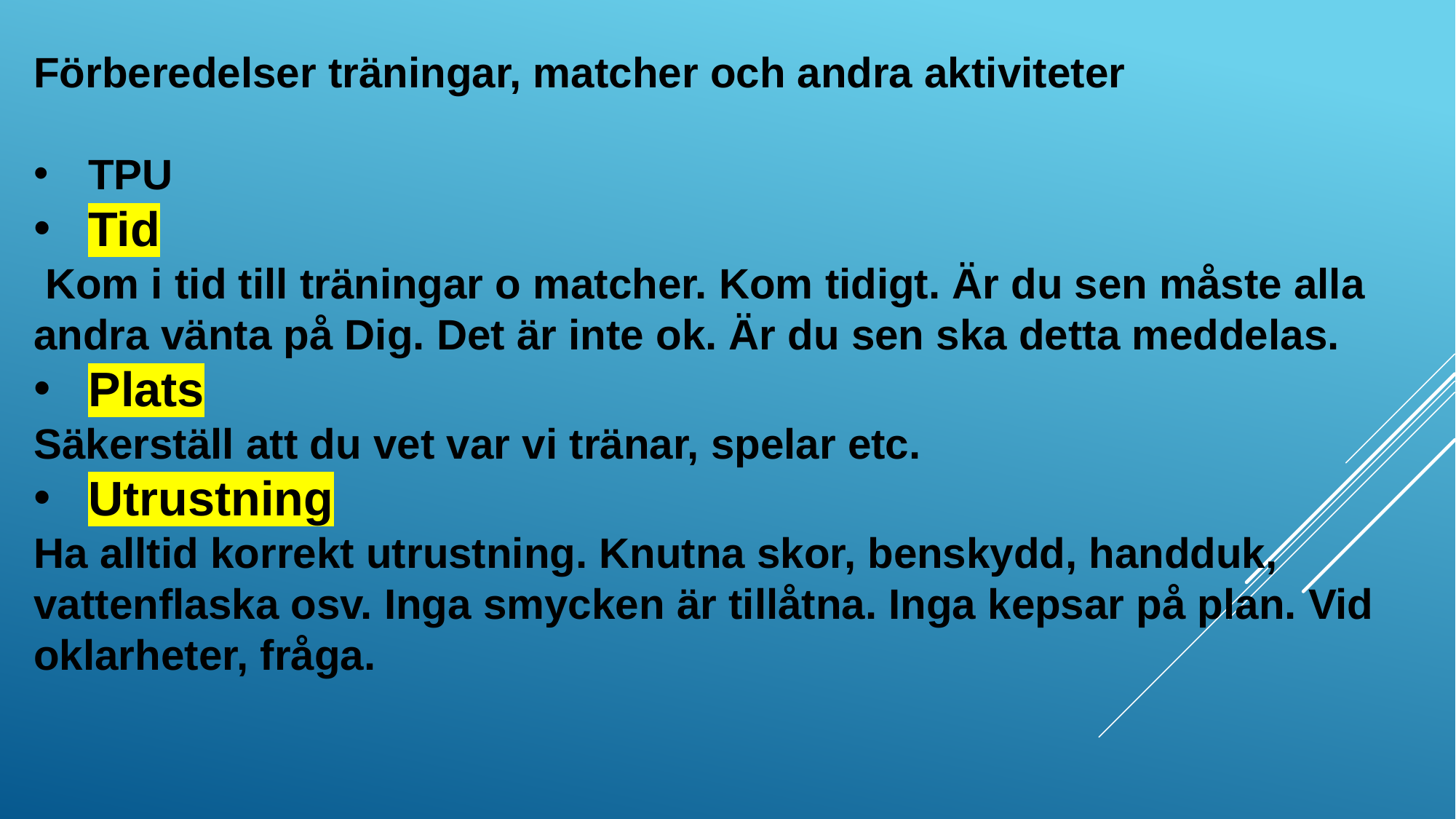

Förberedelser träningar, matcher och andra aktiviteter

TPU
Tid
 Kom i tid till träningar o matcher. Kom tidigt. Är du sen måste alla andra vänta på Dig. Det är inte ok. Är du sen ska detta meddelas.
Plats
Säkerställ att du vet var vi tränar, spelar etc.
Utrustning
Ha alltid korrekt utrustning. Knutna skor, benskydd, handduk, vattenflaska osv. Inga smycken är tillåtna. Inga kepsar på plan. Vid oklarheter, fråga.